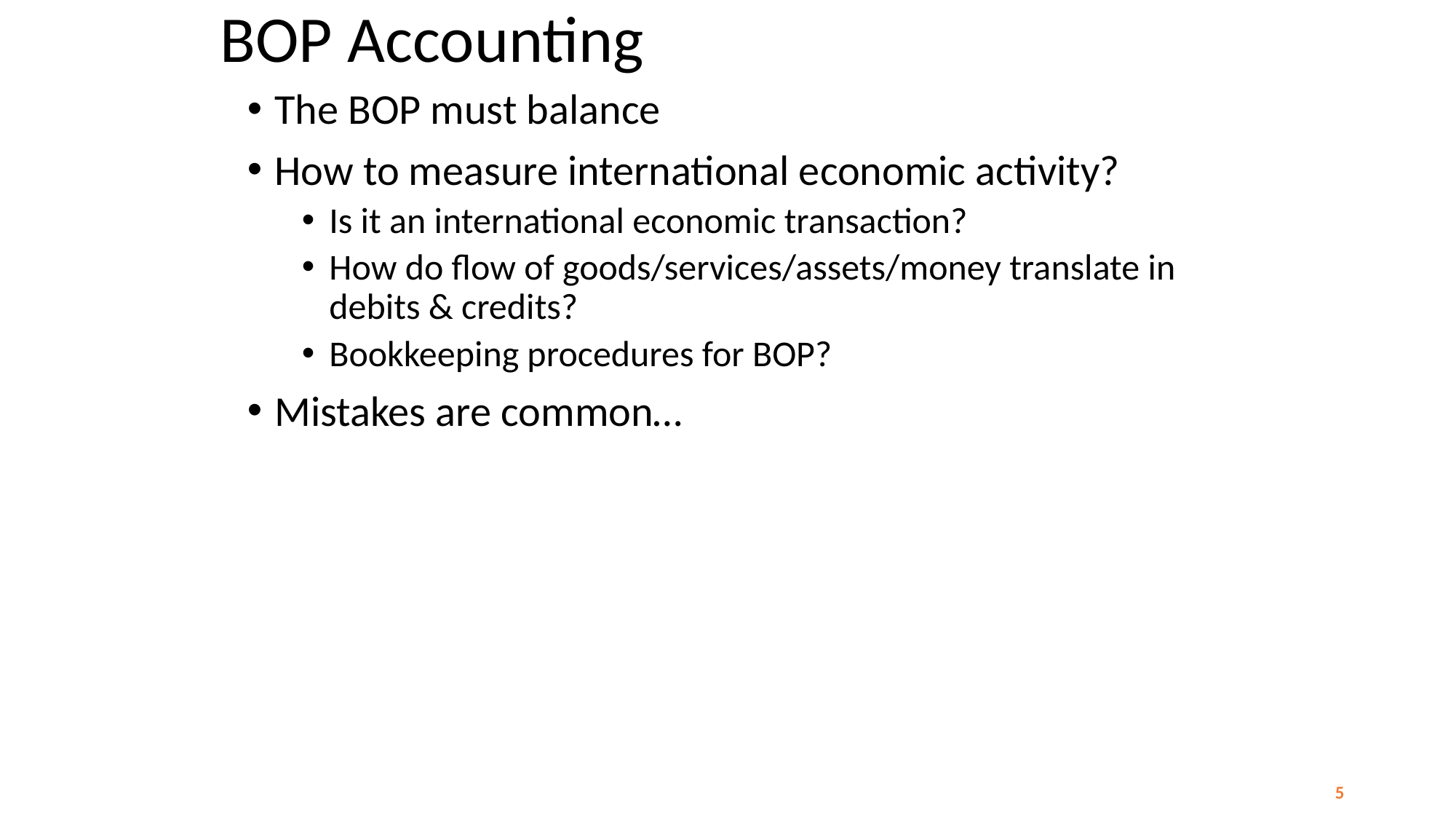

# BOP Accounting
The BOP must balance
How to measure international economic activity?
Is it an international economic transaction?
How do flow of goods/services/assets/money translate in debits & credits?
Bookkeeping procedures for BOP?
Mistakes are common…

5